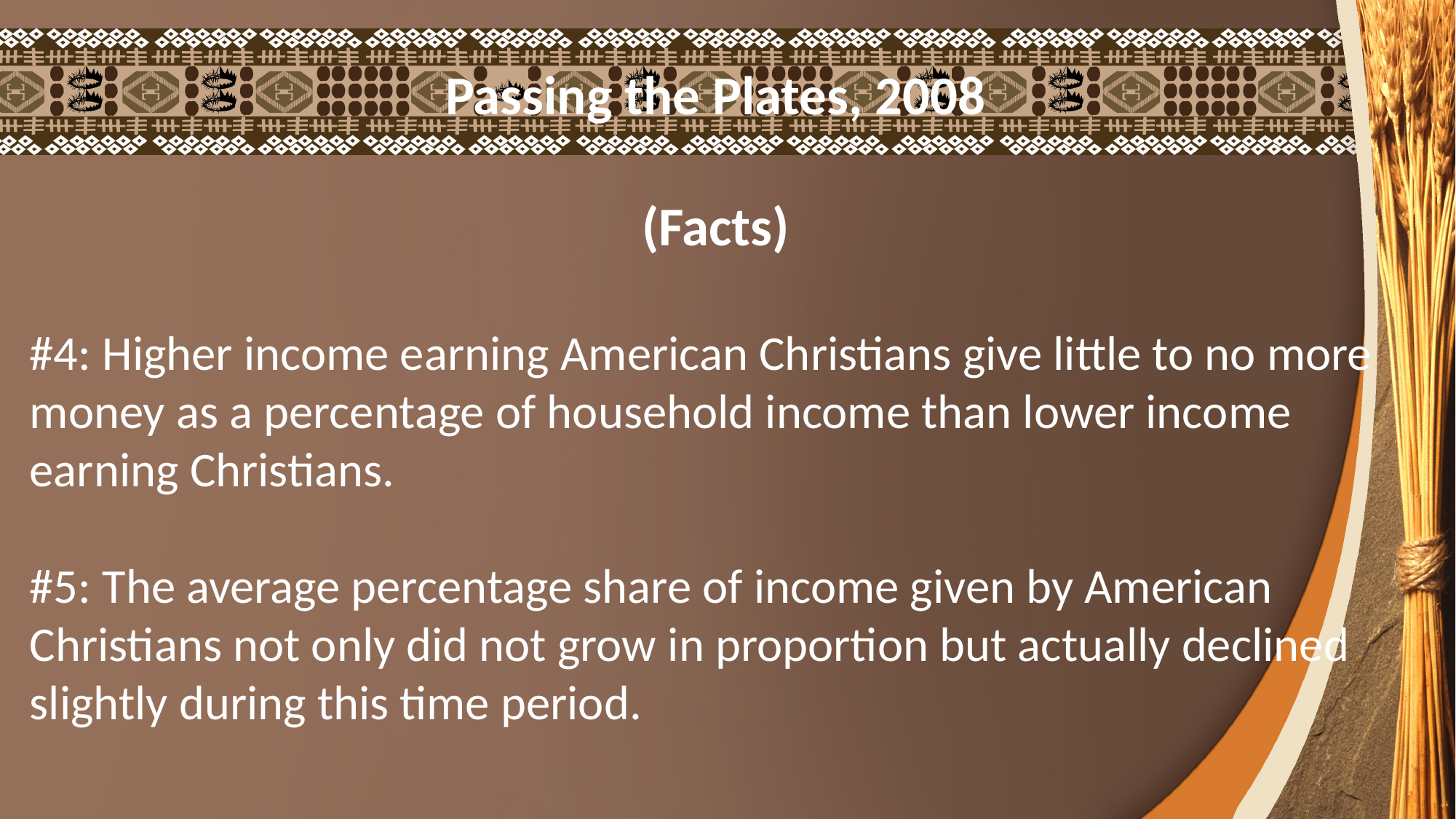

Passing the Plates, 2008

(Facts)

#4: Higher income earning American Christians give little to no more money as a percentage of household income than lower income earning Christians.

#5: The average percentage share of income given by American Christians not only did not grow in proportion but actually declined slightly during this time period.